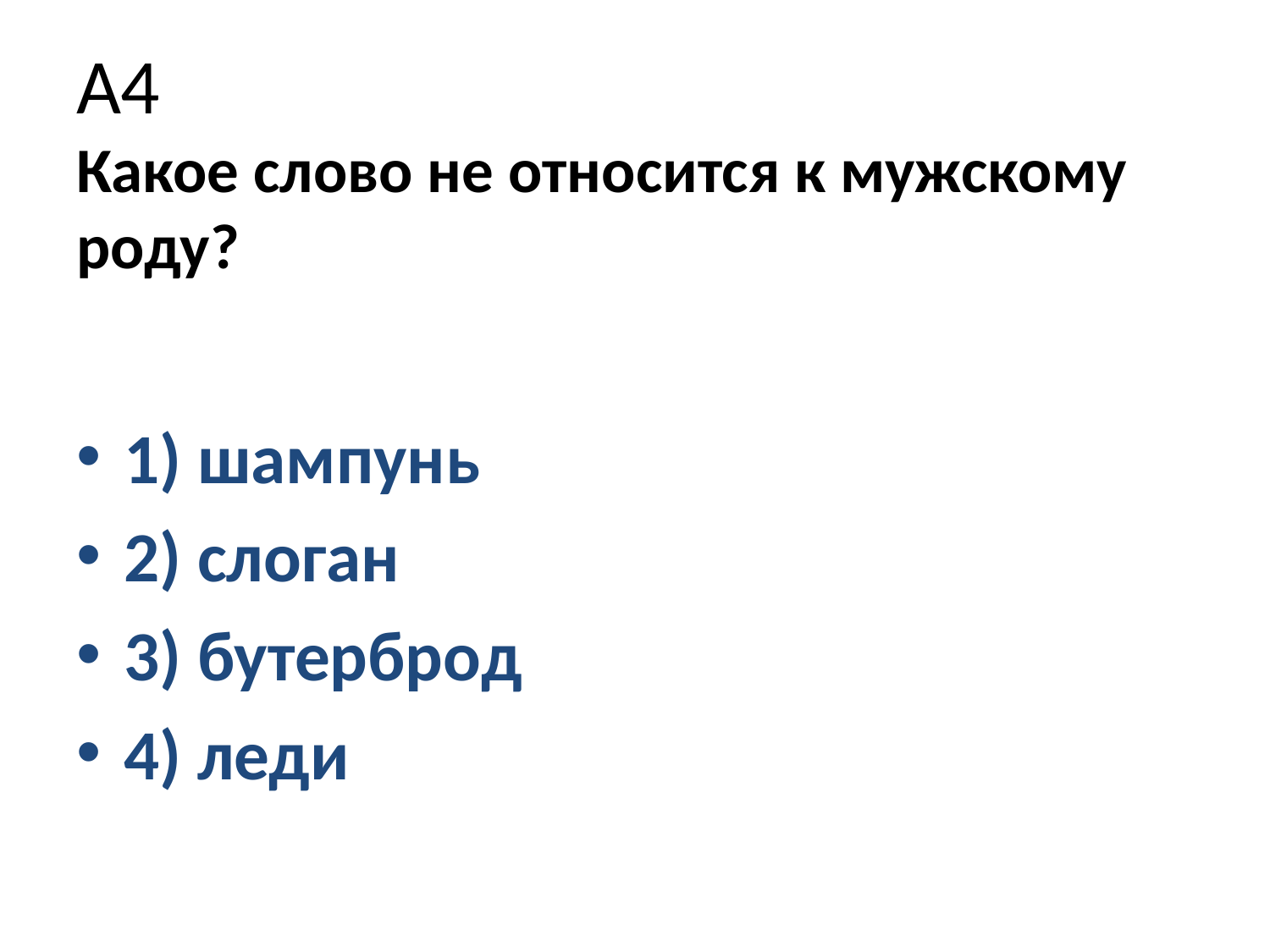

# А4 Какое слово не относится к мужскому  роду?
1) шампунь
2) слоган
3) бутерброд
4) леди